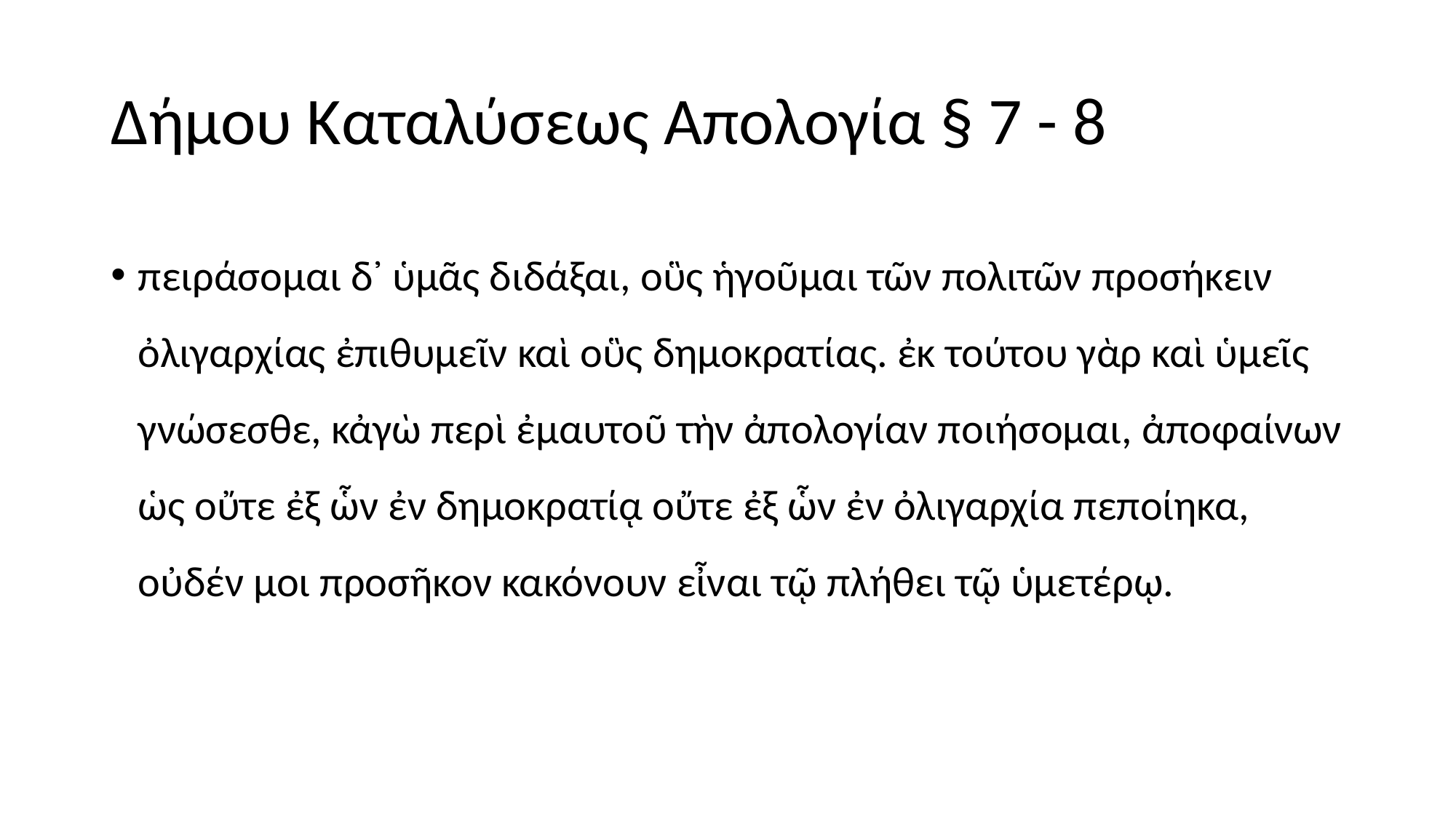

# Δήμου Καταλύσεως Απολογία § 7 - 8
πειράσομαι δ᾽ ὑμᾶς διδάξαι, οὓς ἡγοῦμαι τῶν πολιτῶν προσήκειν ὀλιγαρχίας ἐπιθυμεῖν καὶ οὓς δημοκρατίας. ἐκ τούτου γὰρ καὶ ὑμεῖς γνώσεσθε, κἀγὼ περὶ ἐμαυτοῦ τὴν ἀπολογίαν ποιήσομαι, ἀποφαίνων ὡς οὔτε ἐξ ὧν ἐν δημοκρατίᾳ οὔτε ἐξ ὧν ἐν ὀλιγαρχία πεποίηκα, οὐδέν μοι προσῆκον κακόνουν εἶναι τῷ πλήθει τῷ ὑμετέρῳ.